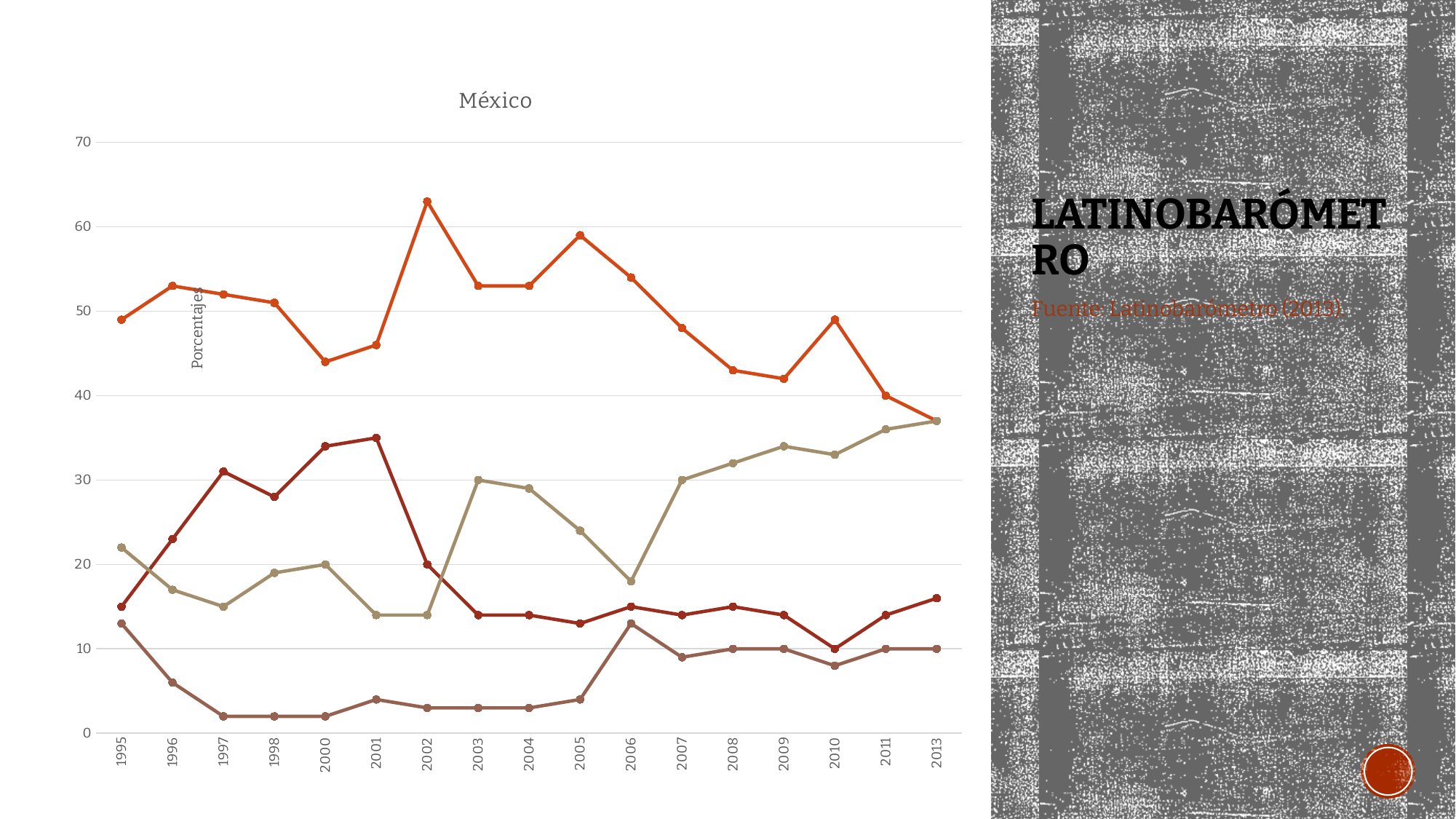

### Chart: México

| Category | La democracia es preferible  | Gobierno autoritario  | Da lo mismo  | NS/NR  |
|---|---|---|---|---|
| 1995 | 49.0 | 15.0 | 22.0 | 13.0 |
| 1996 | 53.0 | 23.0 | 17.0 | 6.0 |
| 1997 | 52.0 | 31.0 | 15.0 | 2.0 |
| 1998 | 51.0 | 28.0 | 19.0 | 2.0 |
| 2000 | 44.0 | 34.0 | 20.0 | 2.0 |
| 2001 | 46.0 | 35.0 | 14.0 | 4.0 |
| 2002 | 63.0 | 20.0 | 14.0 | 3.0 |
| 2003 | 53.0 | 14.0 | 30.0 | 3.0 |
| 2004 | 53.0 | 14.0 | 29.0 | 3.0 |
| 2005 | 59.0 | 13.0 | 24.0 | 4.0 |
| 2006 | 54.0 | 15.0 | 18.0 | 13.0 |
| 2007 | 48.0 | 14.0 | 30.0 | 9.0 |
| 2008 | 43.0 | 15.0 | 32.0 | 10.0 |
| 2009 | 42.0 | 14.0 | 34.0 | 10.0 |
| 2010 | 49.0 | 10.0 | 33.0 | 8.0 |
| 2011 | 40.0 | 14.0 | 36.0 | 10.0 |
| 2013 | 37.0 | 16.0 | 37.0 | 10.0 |
# latinobarómetro
Fuente: Latinobarómetro (2013).